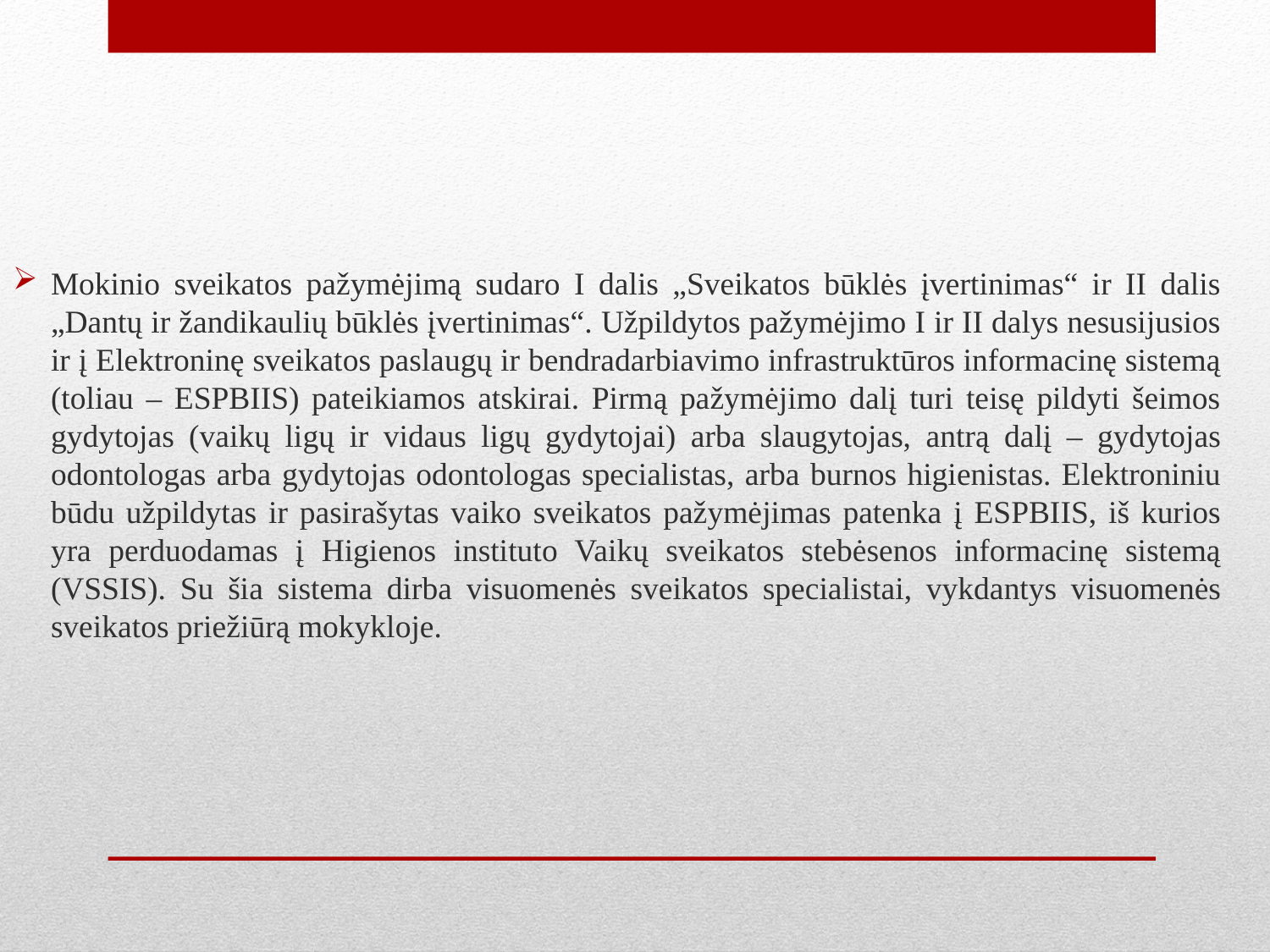

Mokinio sveikatos pažymėjimą sudaro I dalis „Sveikatos būklės įvertinimas“ ir II dalis „Dantų ir žandikaulių būklės įvertinimas“. Užpildytos pažymėjimo I ir II dalys nesusijusios ir į Elektroninę sveikatos paslaugų ir bendradarbiavimo infrastruktūros informacinę sistemą (toliau – ESPBIIS) pateikiamos atskirai. Pirmą pažymėjimo dalį turi teisę pildyti šeimos gydytojas (vaikų ligų ir vidaus ligų gydytojai) arba slaugytojas, antrą dalį – gydytojas odontologas arba gydytojas odontologas specialistas, arba burnos higienistas. Elektroniniu būdu užpildytas ir pasirašytas vaiko sveikatos pažymėjimas patenka į ESPBIIS, iš kurios yra perduodamas į Higienos instituto Vaikų sveikatos stebėsenos informacinę sistemą (VSSIS). Su šia sistema dirba visuomenės sveikatos specialistai, vykdantys visuomenės sveikatos priežiūrą mokykloje.